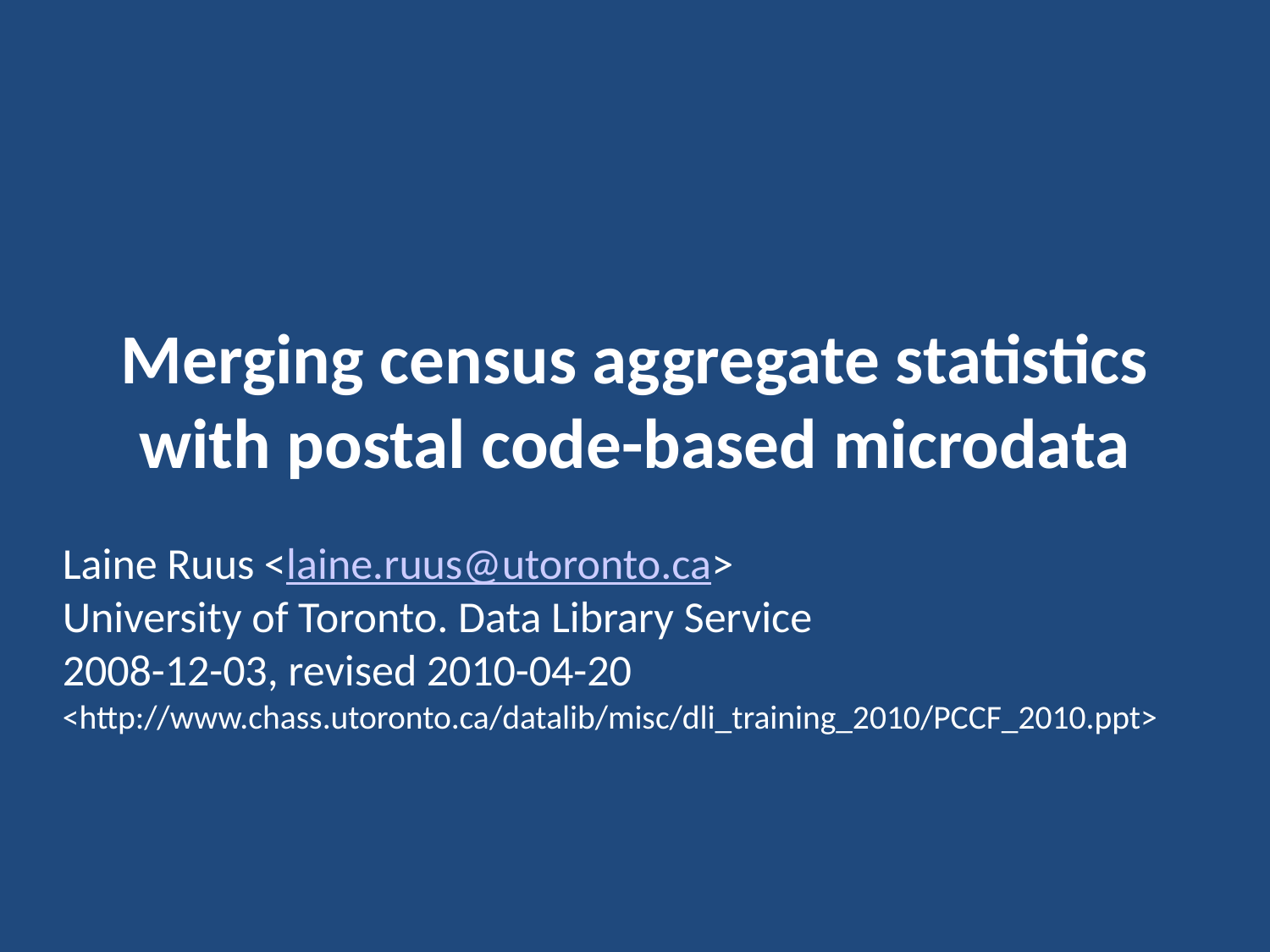

Merging census aggregate statistics with postal code-based microdata
Laine Ruus <laine.ruus@utoronto.ca>
University of Toronto. Data Library Service
2008-12-03, revised 2010-04-20
<http://www.chass.utoronto.ca/datalib/misc/dli_training_2010/PCCF_2010.ppt>